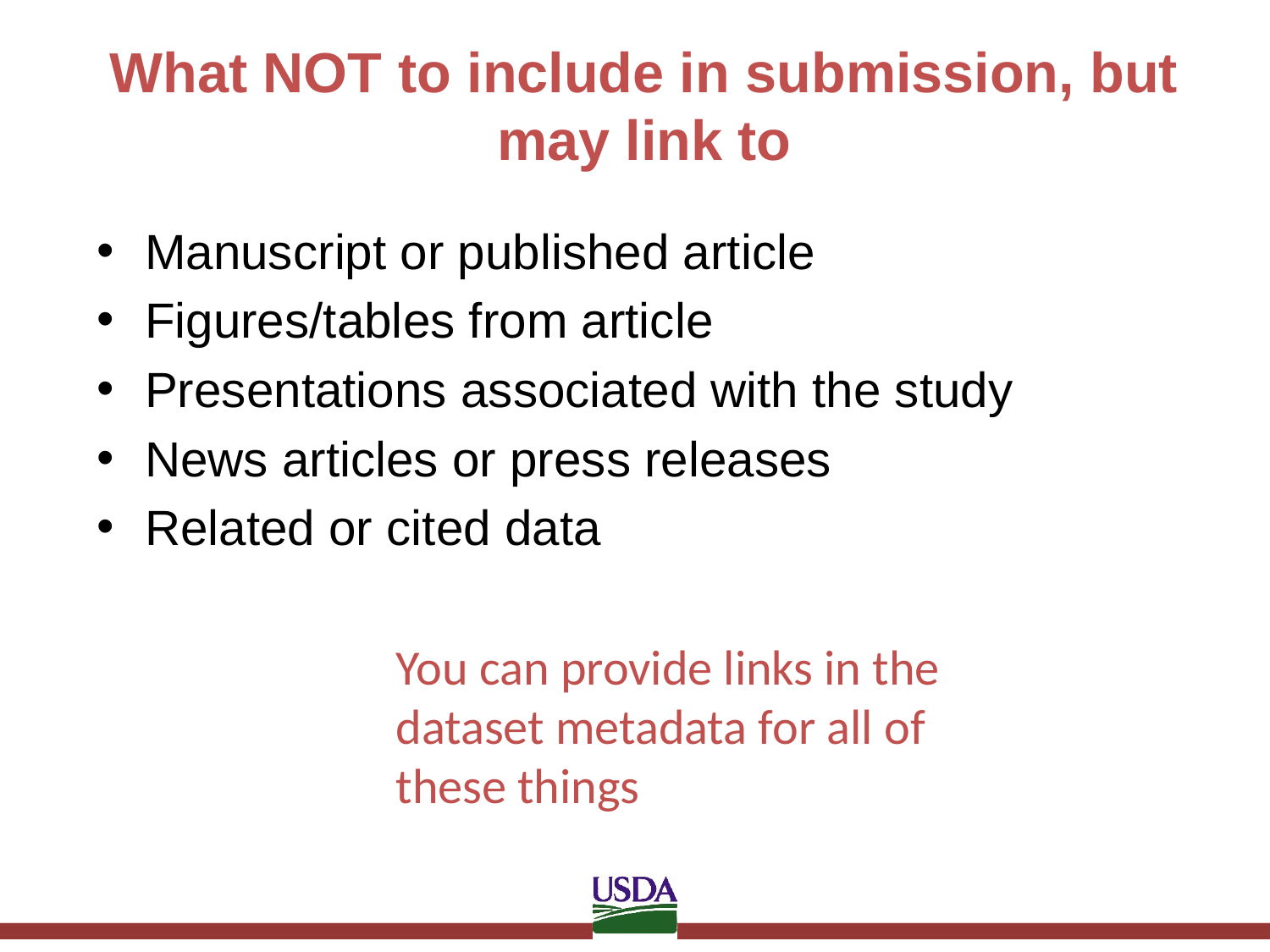

# What NOT to include in submission, but may link to
Manuscript or published article
Figures/tables from article
Presentations associated with the study
News articles or press releases
Related or cited data

You can provide links in the dataset metadata for all of these things